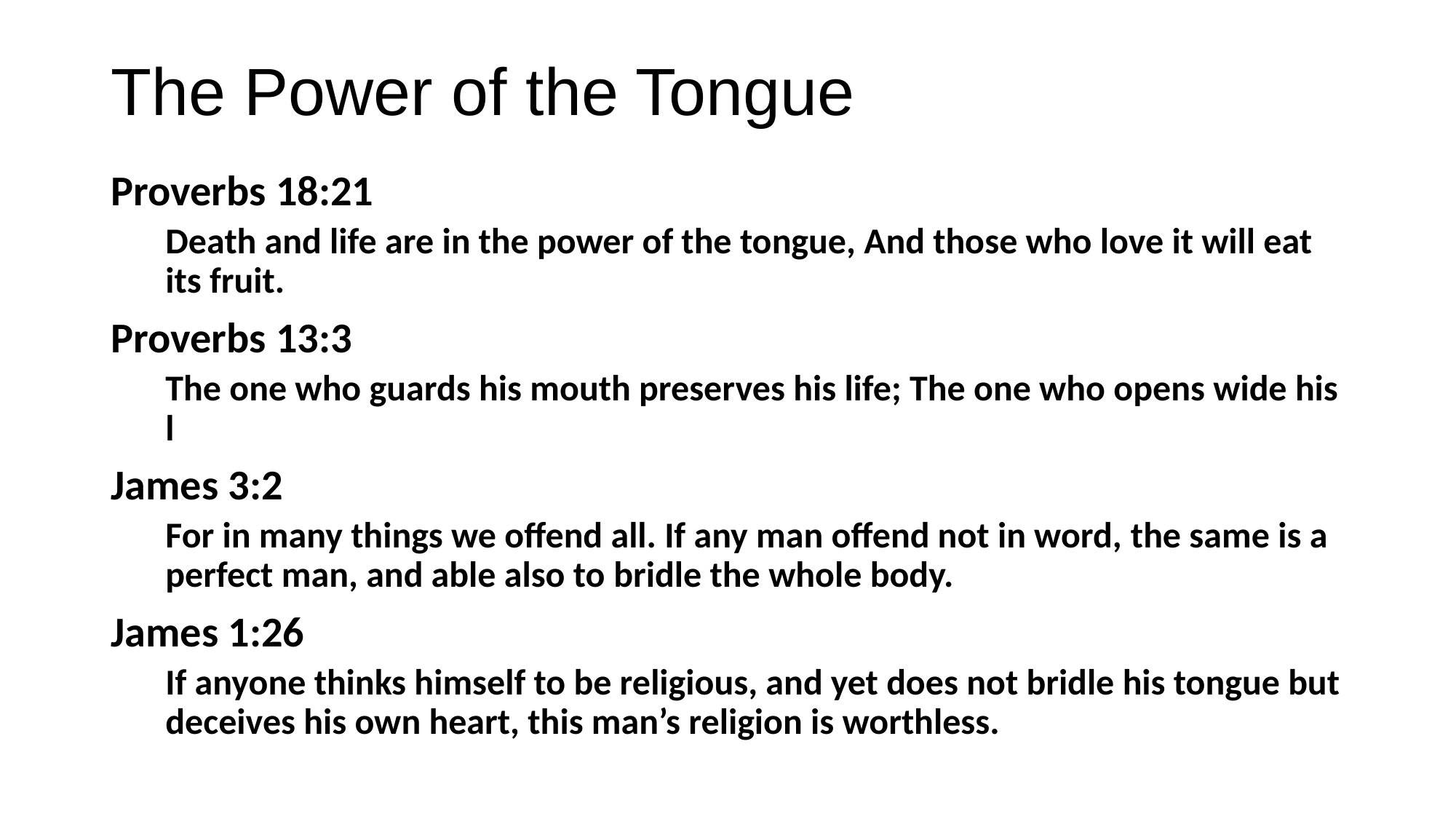

# The Power of the Tongue
Proverbs 18:21
Death and life are in the power of the tongue, And those who love it will eat its fruit.
Proverbs 13:3
The one who guards his mouth preserves his life; The one who opens wide his l
James 3:2
For in many things we offend all. If any man offend not in word, the same is a perfect man, and able also to bridle the whole body.
James 1:26
If anyone thinks himself to be religious, and yet does not bridle his tongue but deceives his own heart, this man’s religion is worthless.